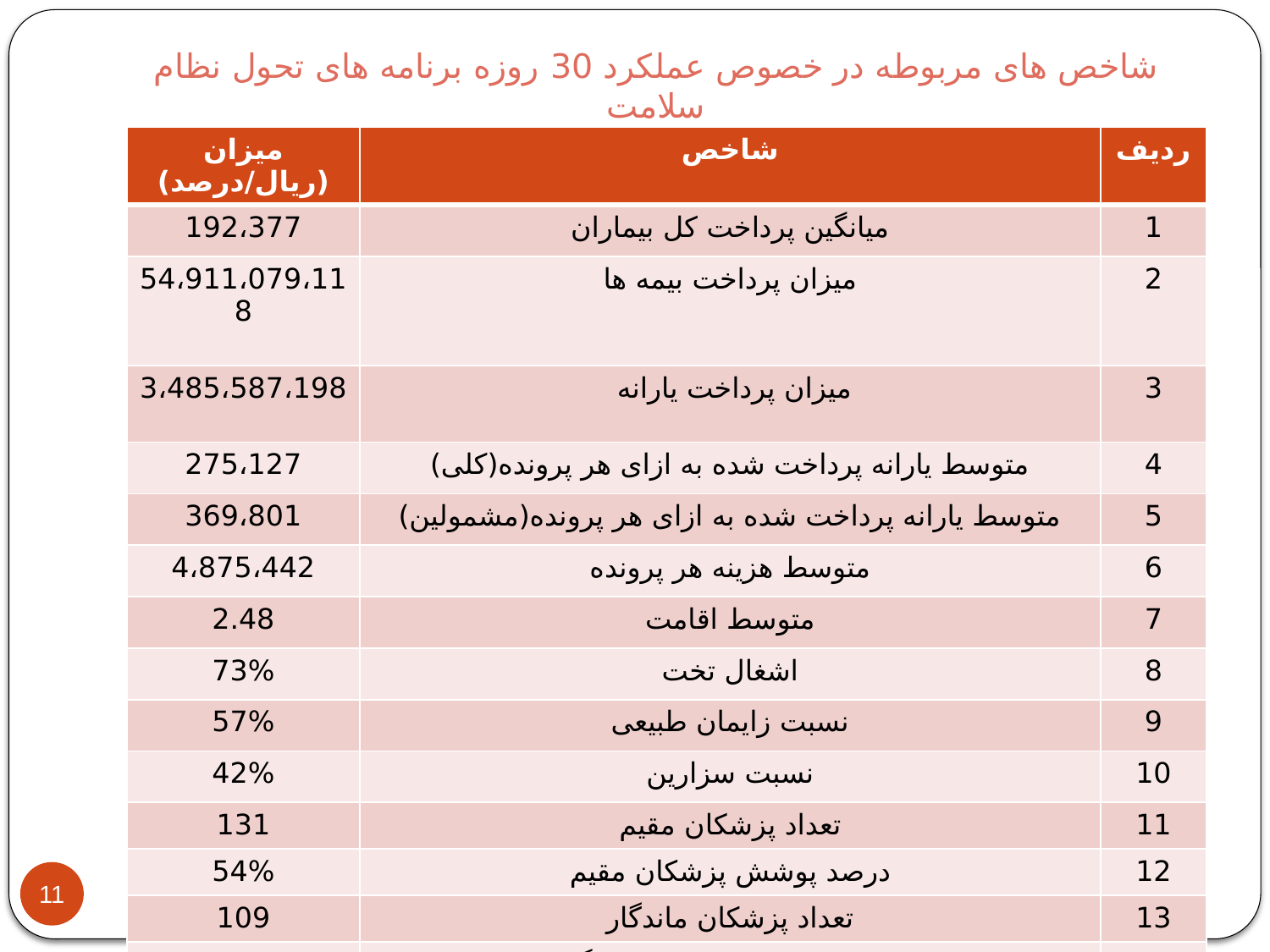

# شاخص های مربوطه در خصوص عملکرد 30 روزه برنامه های تحول نظام سلامت
| میزان (ریال/درصد) | شاخص | ردیف |
| --- | --- | --- |
| 192،377 | میانگین پرداخت کل بیماران | 1 |
| 54،911،079،118 | میزان پرداخت بیمه ها | 2 |
| 3،485،587،198 | میزان پرداخت یارانه | 3 |
| 275،127 | متوسط یارانه پرداخت شده به ازای هر پرونده(کلی) | 4 |
| 369،801 | متوسط یارانه پرداخت شده به ازای هر پرونده(مشمولین) | 5 |
| 4،875،442 | متوسط هزینه هر پرونده | 6 |
| 2.48 | متوسط اقامت | 7 |
| 73% | اشغال تخت | 8 |
| 57% | نسبت زایمان طبیعی | 9 |
| 42% | نسبت سزارین | 10 |
| 131 | تعداد پزشکان مقیم | 11 |
| 54% | درصد پوشش پزشکان مقیم | 12 |
| 109 | تعداد پزشکان ماندگار | 13 |
| 35% | درصد پوشش پزشکان ماندگار | 14 |
دبیرخانه ستاد اجرایی برنامه تحول نظام سلامت دانشگاه علوم پزشکی شهرکرد
93 خرداد
11